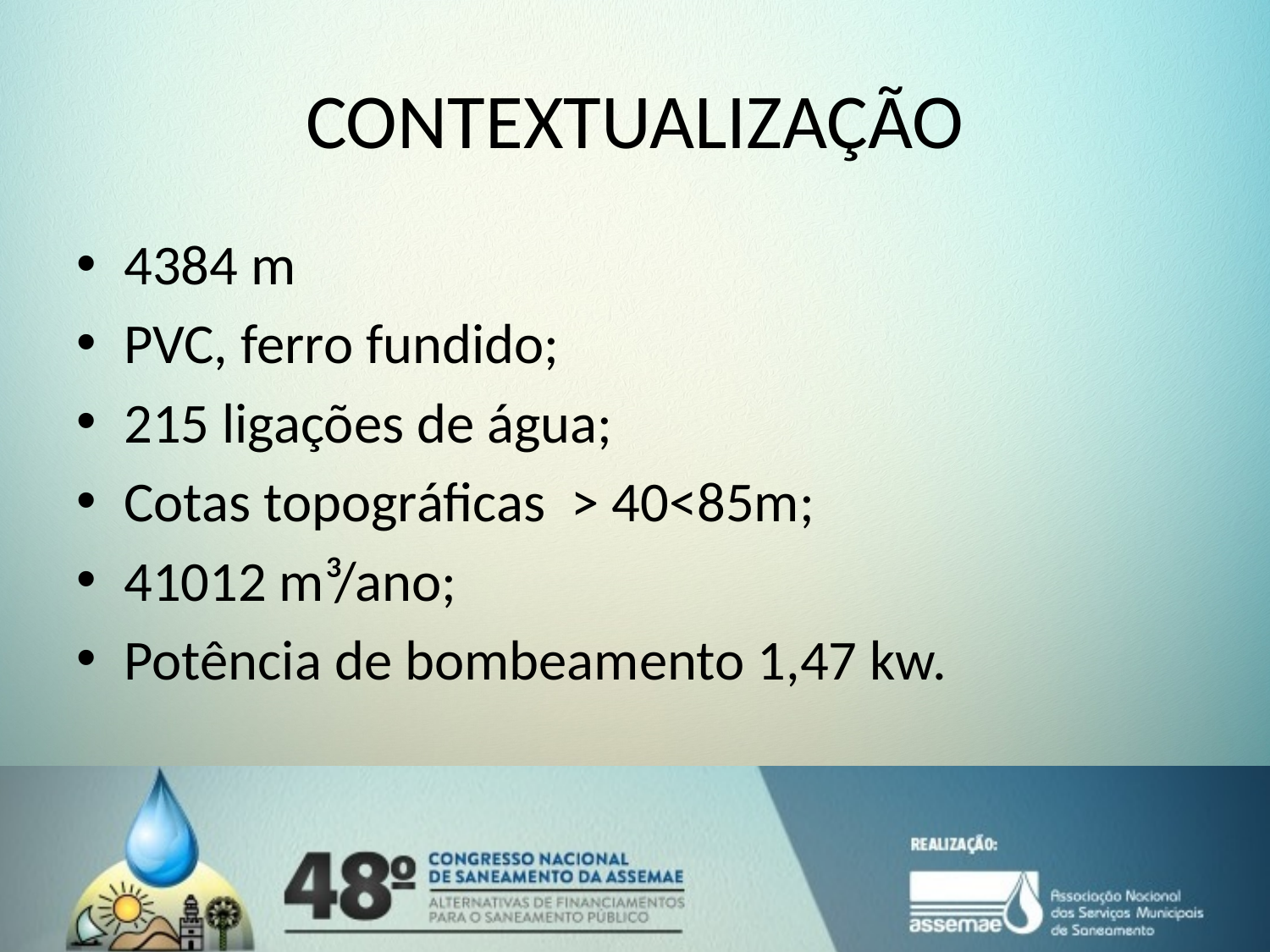

# CONTEXTUALIZAÇÃO
4384 m
PVC, ferro fundido;
215 ligações de água;
Cotas topográficas  > 40<85m;
41012 m³/ano;
Potência de bombeamento 1,47 kw.